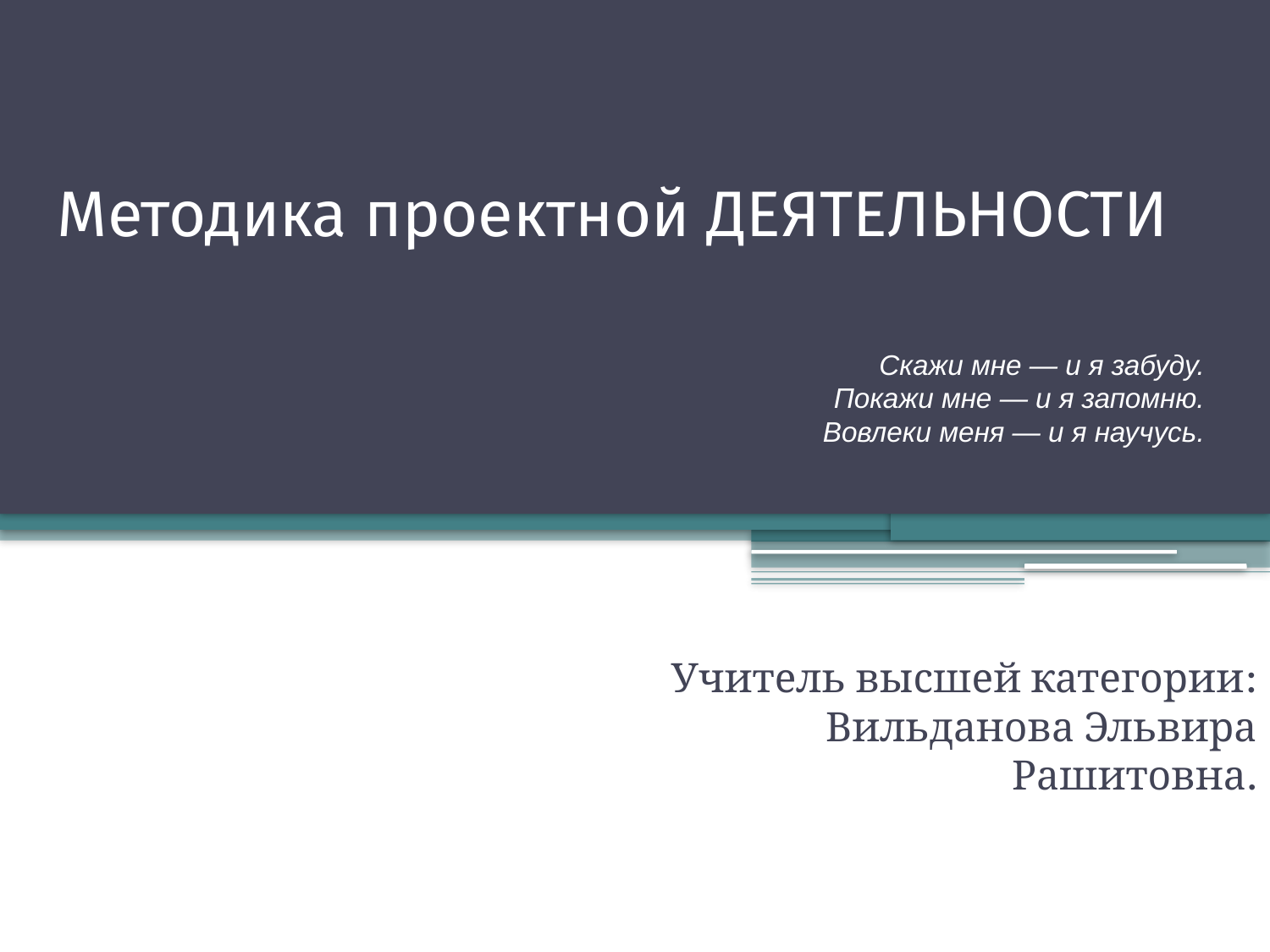

# Методика проектной ДЕЯТЕЛЬНОСТИ
Скажи мне — и я забуду.
Покажи мне — и я запомню.
Вовлеки меня — и я научусь.

Учитель высшей категории:
Вильданова Эльвира Рашитовна.